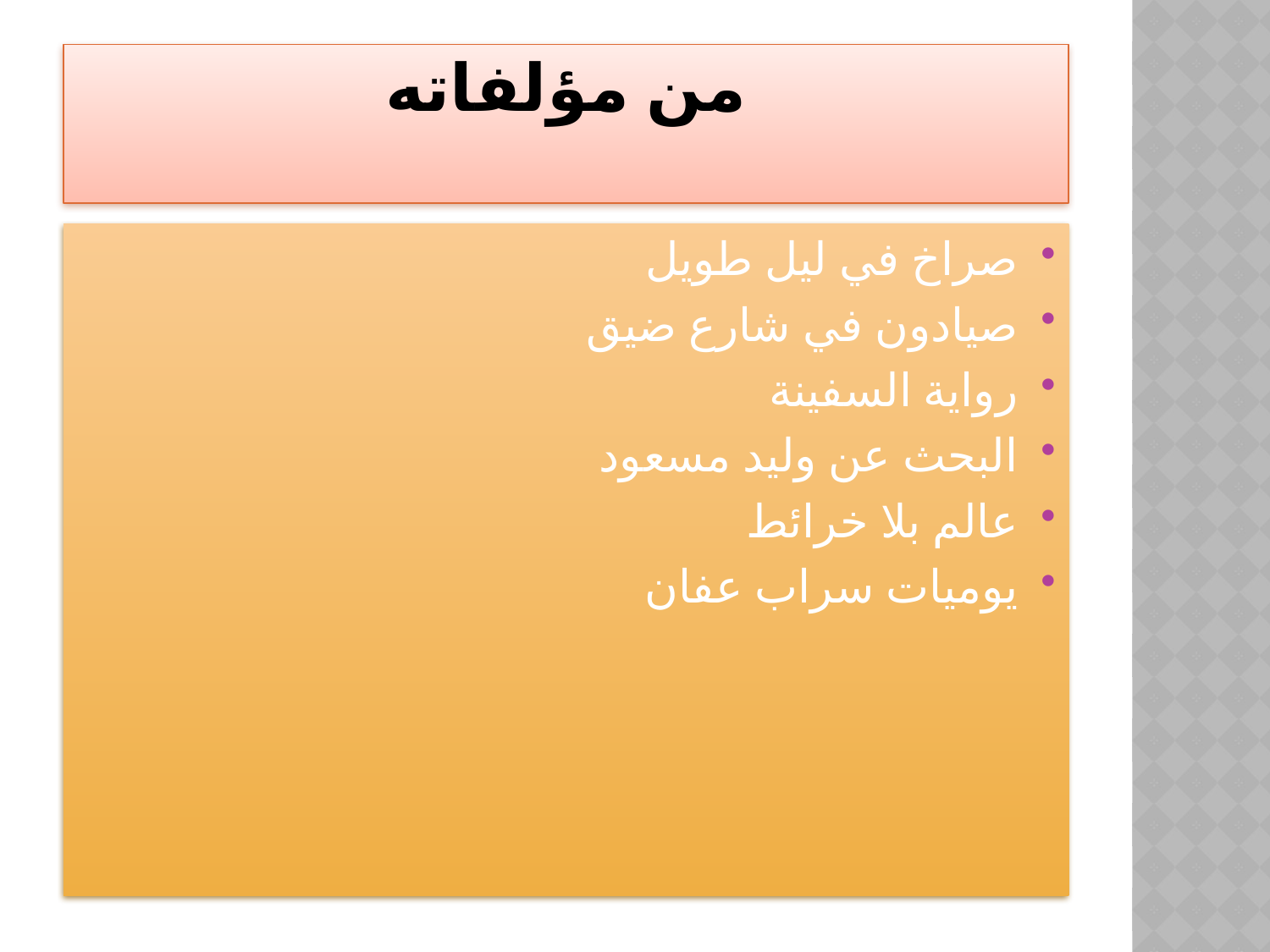

# من مؤلفاته
صراخ في ليل طويل
صيادون في شارع ضيق
رواية السفينة
البحث عن وليد مسعود
عالم بلا خرائط
يوميات سراب عفان